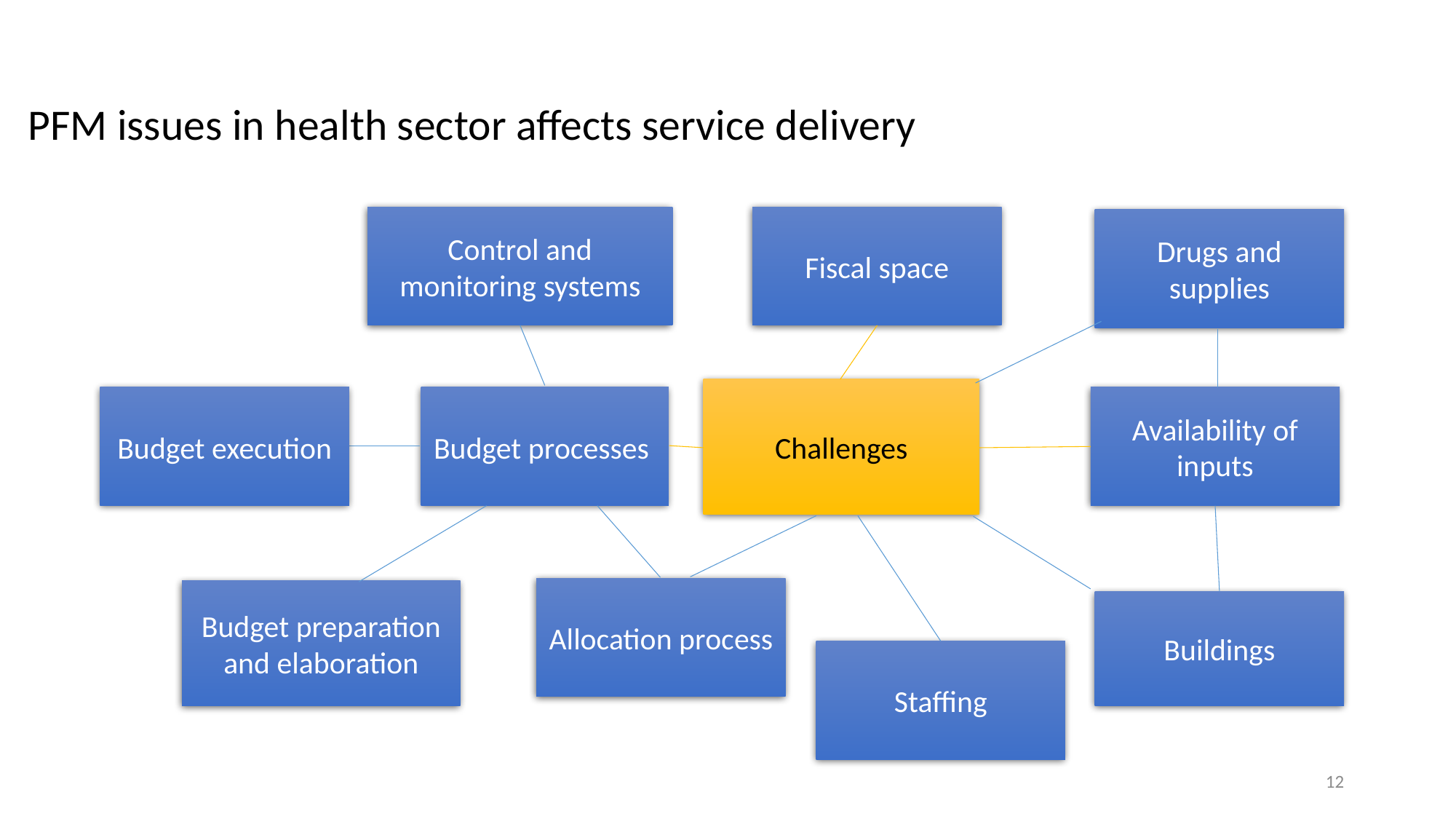

# PFM issues in health sector affects service delivery
Control and monitoring systems
Fiscal space
Drugs and supplies
Challenges
Budget execution
Budget processes
Availability of inputs
Allocation process
Budget preparation and elaboration
Buildings
Staffing
12